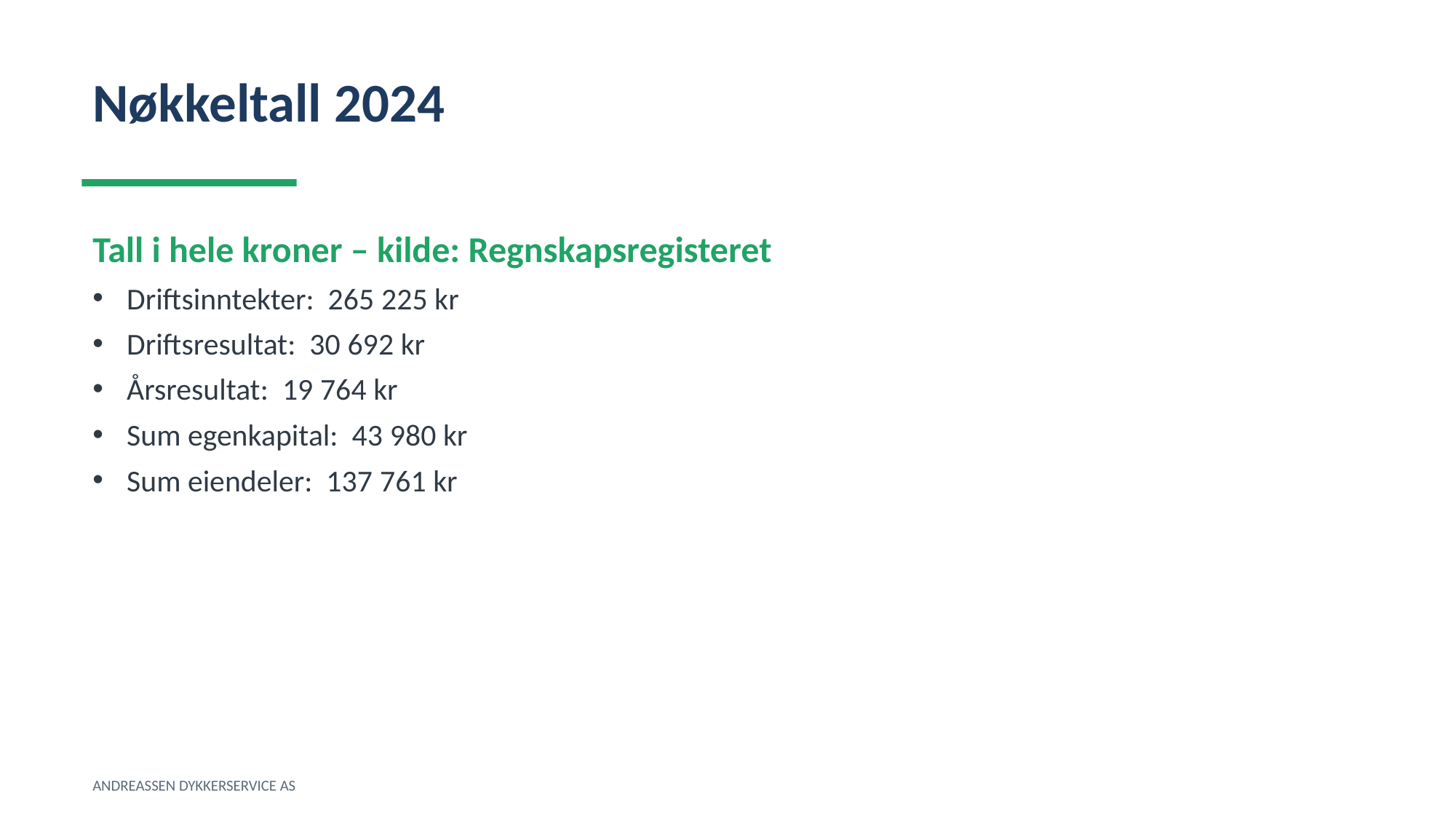

Nøkkeltall 2024

Tall i hele kroner – kilde: Regnskapsregisteret
Driftsinntekter:  265 225 kr
Driftsresultat:  30 692 kr
Årsresultat:  19 764 kr
Sum egenkapital:  43 980 kr
Sum eiendeler:  137 761 kr
ANDREASSEN DYKKERSERVICE AS